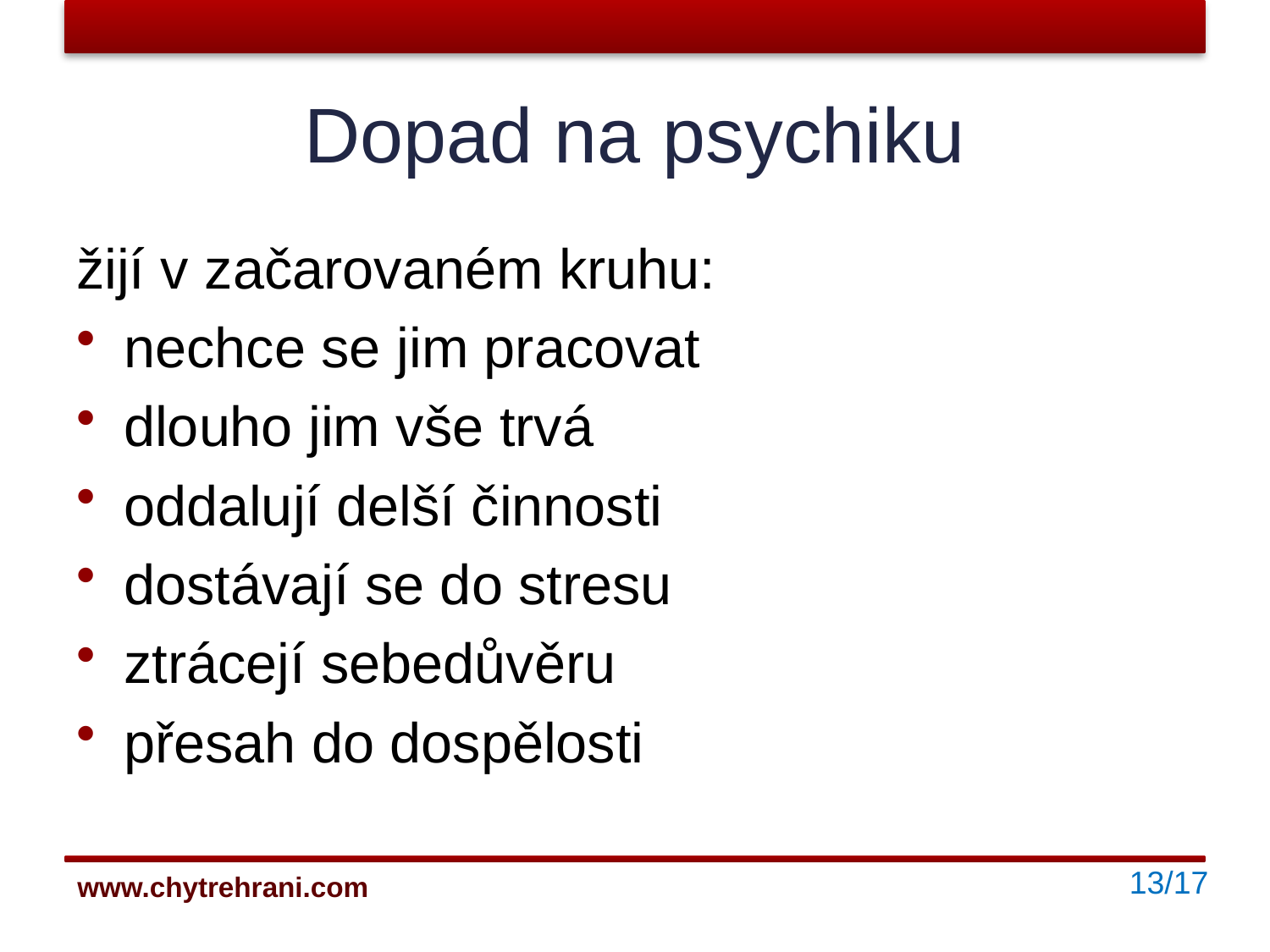

# Dopad na psychiku
žijí v začarovaném kruhu:
nechce se jim pracovat
dlouho jim vše trvá
oddalují delší činnosti
dostávají se do stresu
ztrácejí sebedůvěru
přesah do dospělosti
          13/17